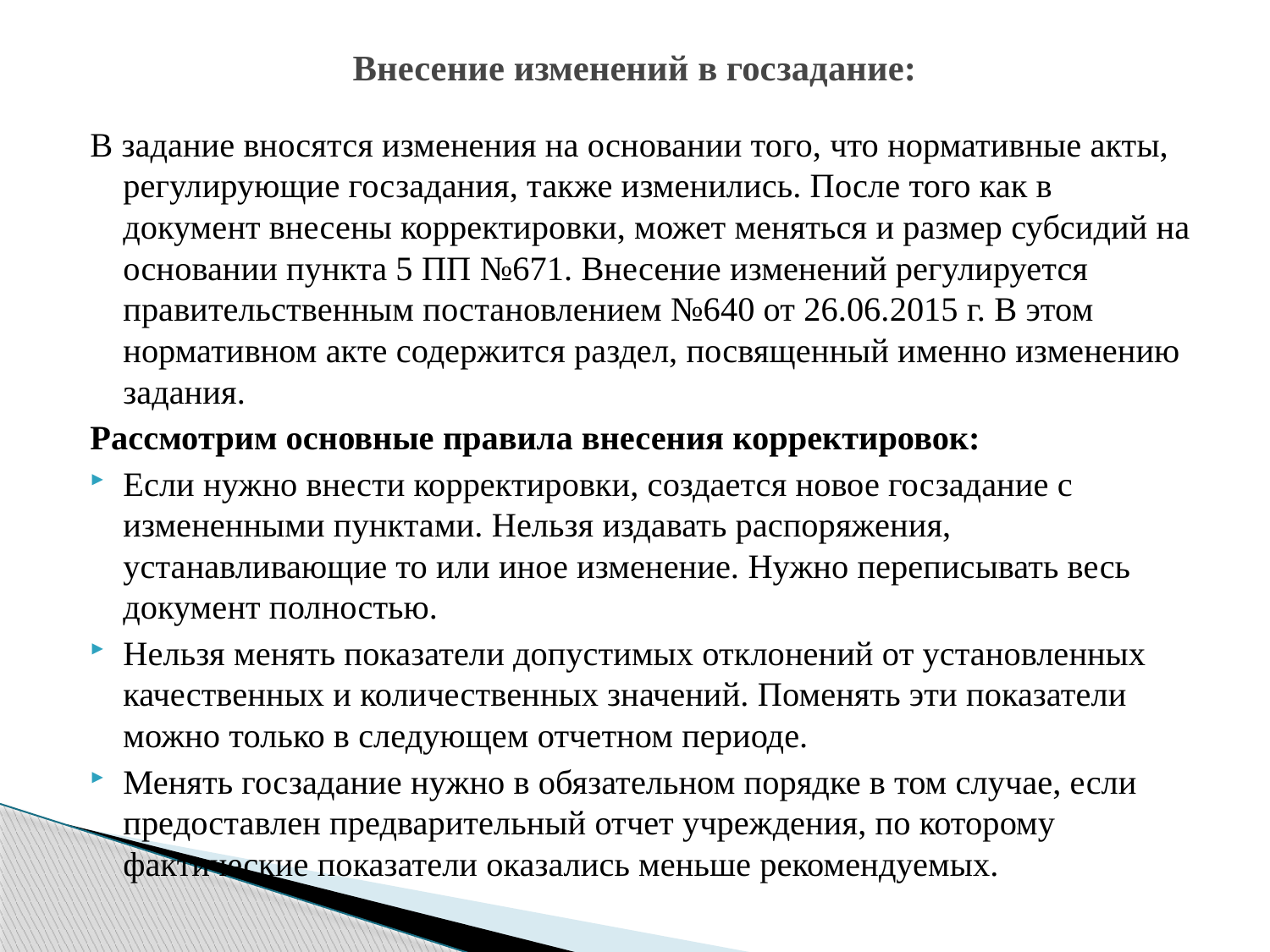

# Внесение изменений в госзадание:
В задание вносятся изменения на основании того, что нормативные акты, регулирующие госзадания, также изменились. После того как в документ внесены корректировки, может меняться и размер субсидий на основании пункта 5 ПП №671. Внесение изменений регулируется правительственным постановлением №640 от 26.06.2015 г. В этом нормативном акте содержится раздел, посвященный именно изменению задания.
Рассмотрим основные правила внесения корректировок:
Если нужно внести корректировки, создается новое госзадание с измененными пунктами. Нельзя издавать распоряжения, устанавливающие то или иное изменение. Нужно переписывать весь документ полностью.
Нельзя менять показатели допустимых отклонений от установленных качественных и количественных значений. Поменять эти показатели можно только в следующем отчетном периоде.
Менять госзадание нужно в обязательном порядке в том случае, если предоставлен предварительный отчет учреждения, по которому фактические показатели оказались меньше рекомендуемых.